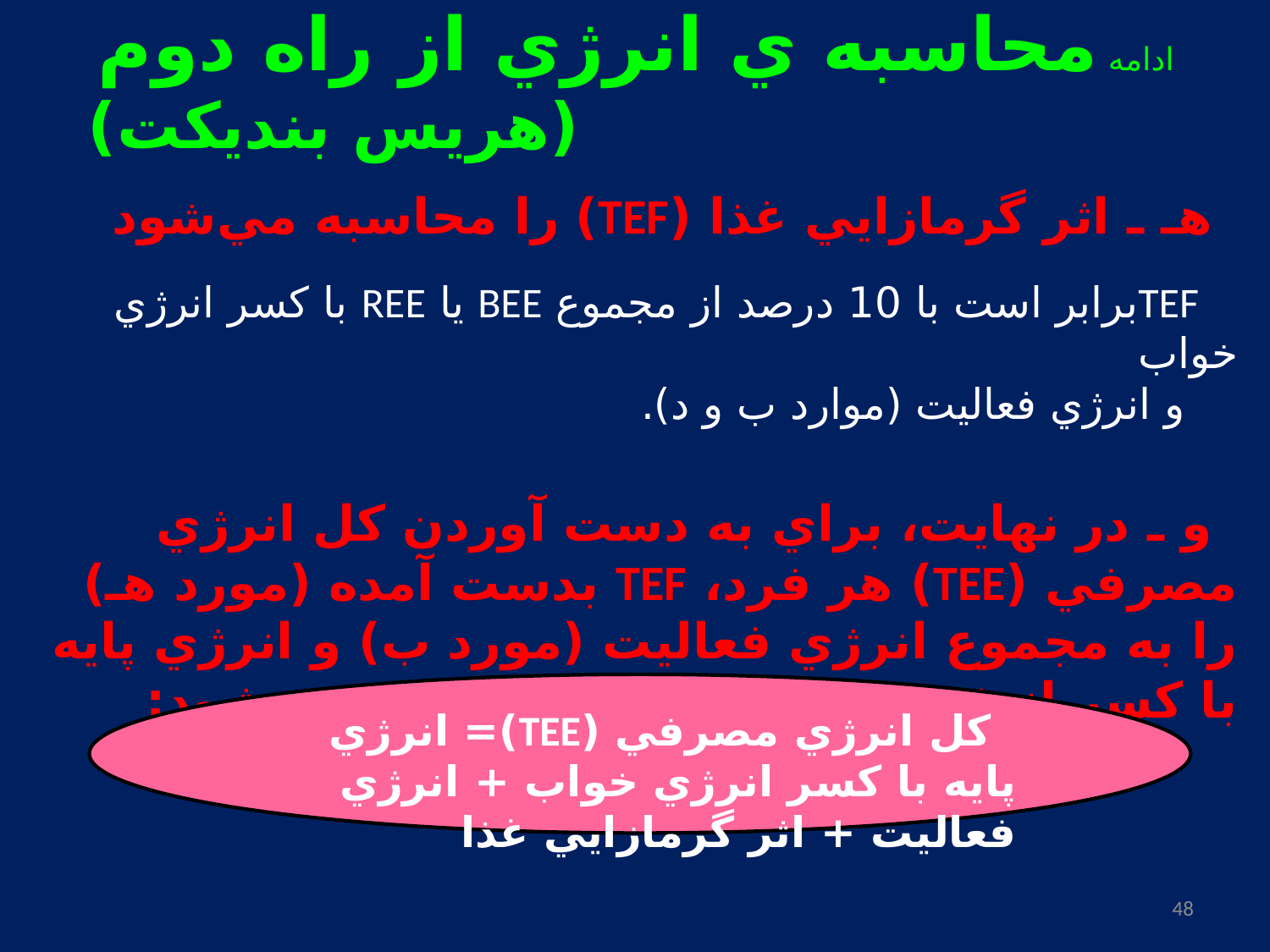

ادامه محاسبه ي انرژي از راه دوم (هریس بندیکت)
هـ ـ اثر گرمازايي غذا (TEF) را محاسبه مي‌شود
 TEFبرابر است با 10 درصد از مجموع BEE يا REE با كسر انرژي خواب
  و انرژي فعاليت (موارد ب و د).
و ـ در نهايت، براي به دست آوردن كل انرژي مصرفي (TEE) هر فرد، TEF بدست آمده (مورد هـ) را به مجموع انرژي فعاليت (مورد ب) و انرژي پايه با كسر انرژي خواب (مورد د) اضافه مي شود:
كل انرژي مصرفي (TEE)= انرژي پايه با كسر انرژي خواب + انرژي فعاليت + اثر گرمازايي غذا
48